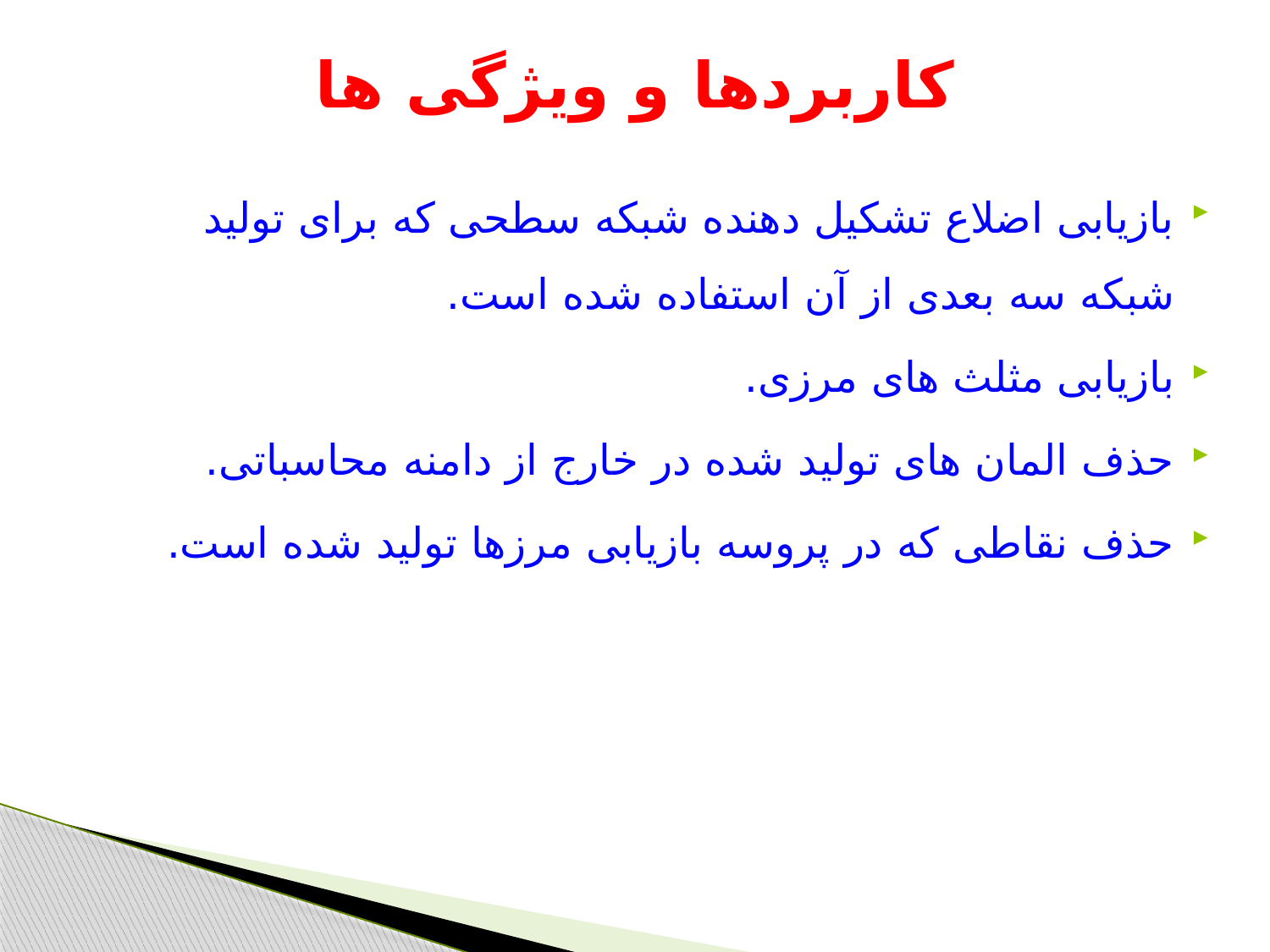

# کاربردها و ویژگی ها
بازیابی اضلاع تشکیل دهنده شبکه سطحی که برای تولید شبکه سه بعدی از آن استفاده شده است.
بازیابی مثلث های مرزی.
حذف المان های تولید شده در خارج از دامنه محاسباتی.
حذف نقاطی که در پروسه بازیابی مرزها تولید شده است.